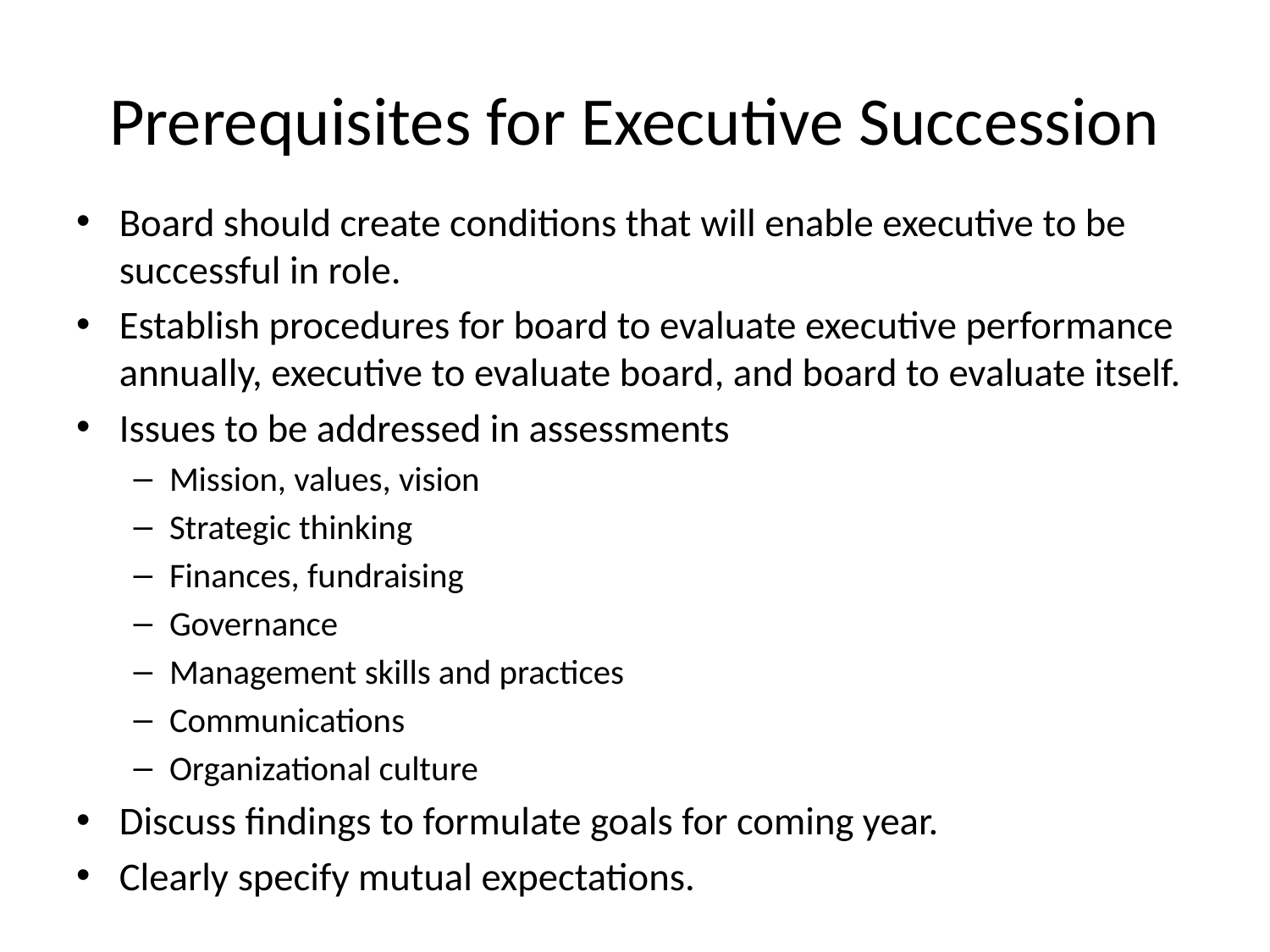

# Prerequisites for Executive Succession
Board should create conditions that will enable executive to be successful in role.
Establish procedures for board to evaluate executive performance annually, executive to evaluate board, and board to evaluate itself.
Issues to be addressed in assessments
Mission, values, vision
Strategic thinking
Finances, fundraising
Governance
Management skills and practices
Communications
Organizational culture
Discuss findings to formulate goals for coming year.
Clearly specify mutual expectations.